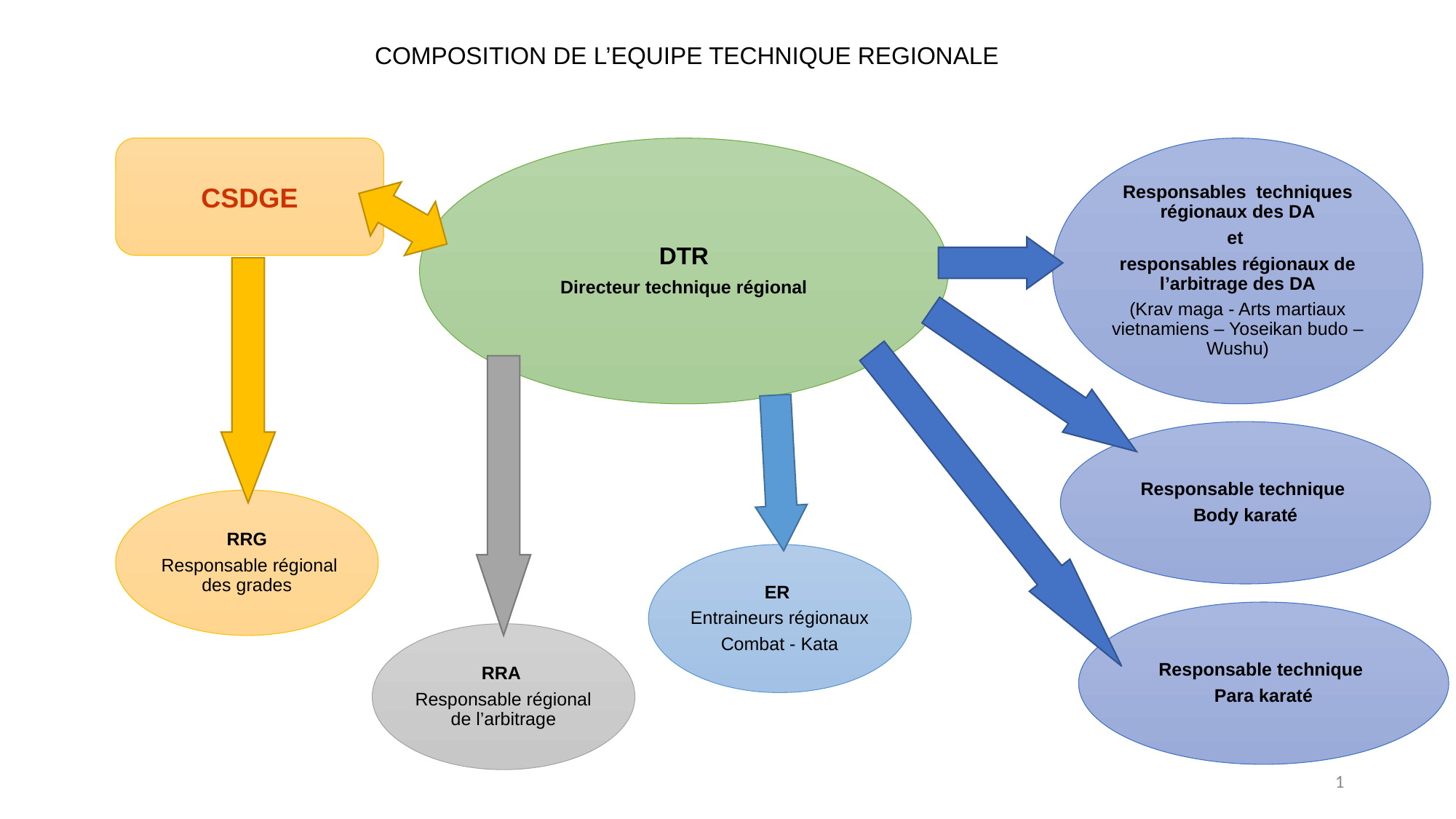

COMPOSITION DE L’EQUIPE TECHNIQUE REGIONALE

CSDGE
DTR
Directeur technique régional
Responsables  techniques régionaux des DA
et
responsables régionaux de l’arbitrage des DA
(Krav maga - Arts martiaux vietnamiens – Yoseikan budo – Wushu)

Responsable technique
Body karaté

RRG
 Responsable régional des grades
ER
Entraineurs régionaux
Combat - Kata
Responsable technique
Para karaté
RRA
Responsable régional de l’arbitrage
1